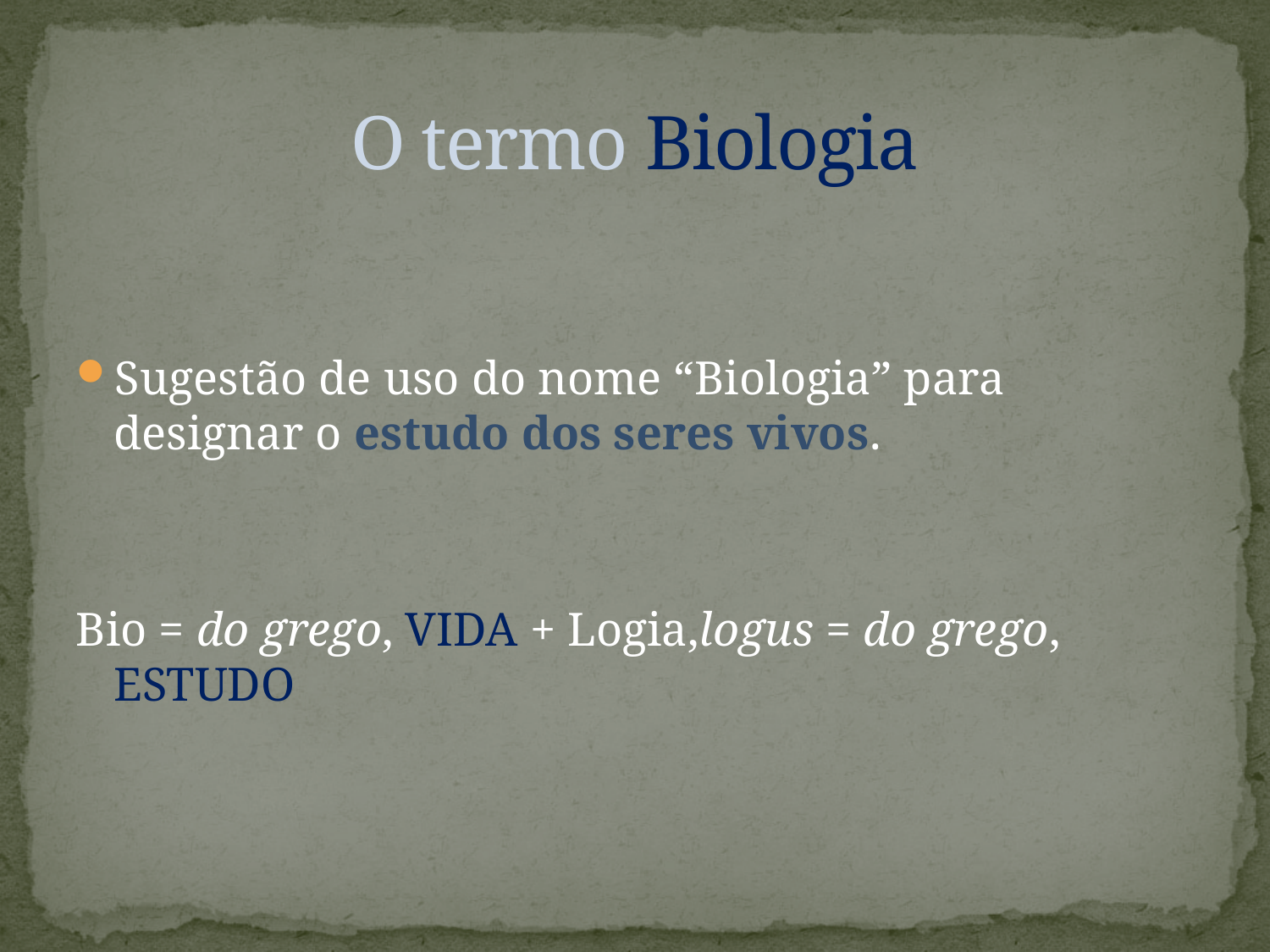

# O termo Biologia

Sugestão de uso do nome “Biologia” para designar o estudo dos seres vivos.

Bio = do grego, VIDA + Logia,logus = do grego, ESTUDO